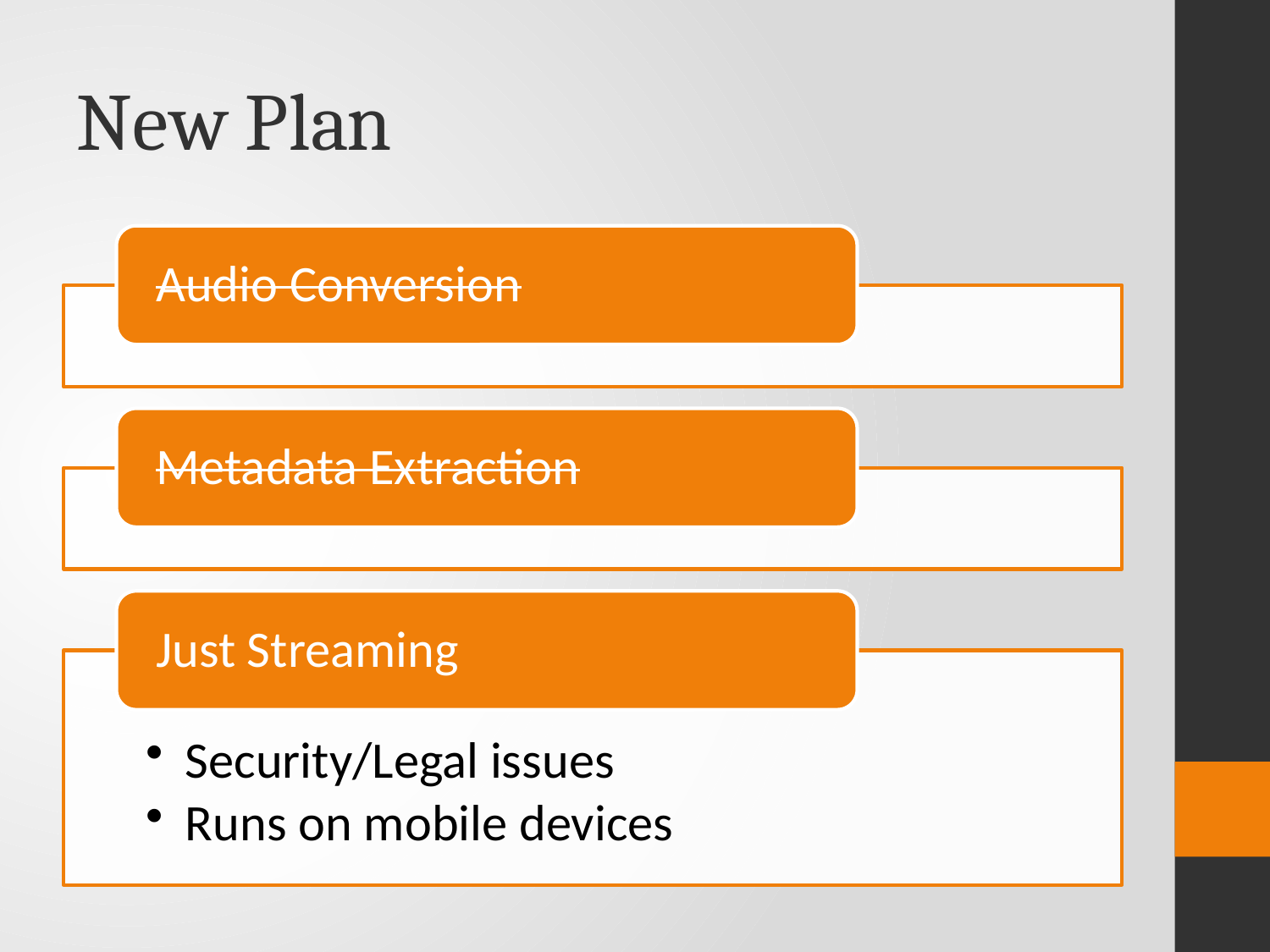

# New Plan
Audio Conversion
Metadata Extraction
Security/Legal issues
Runs on mobile devices
Just Streaming